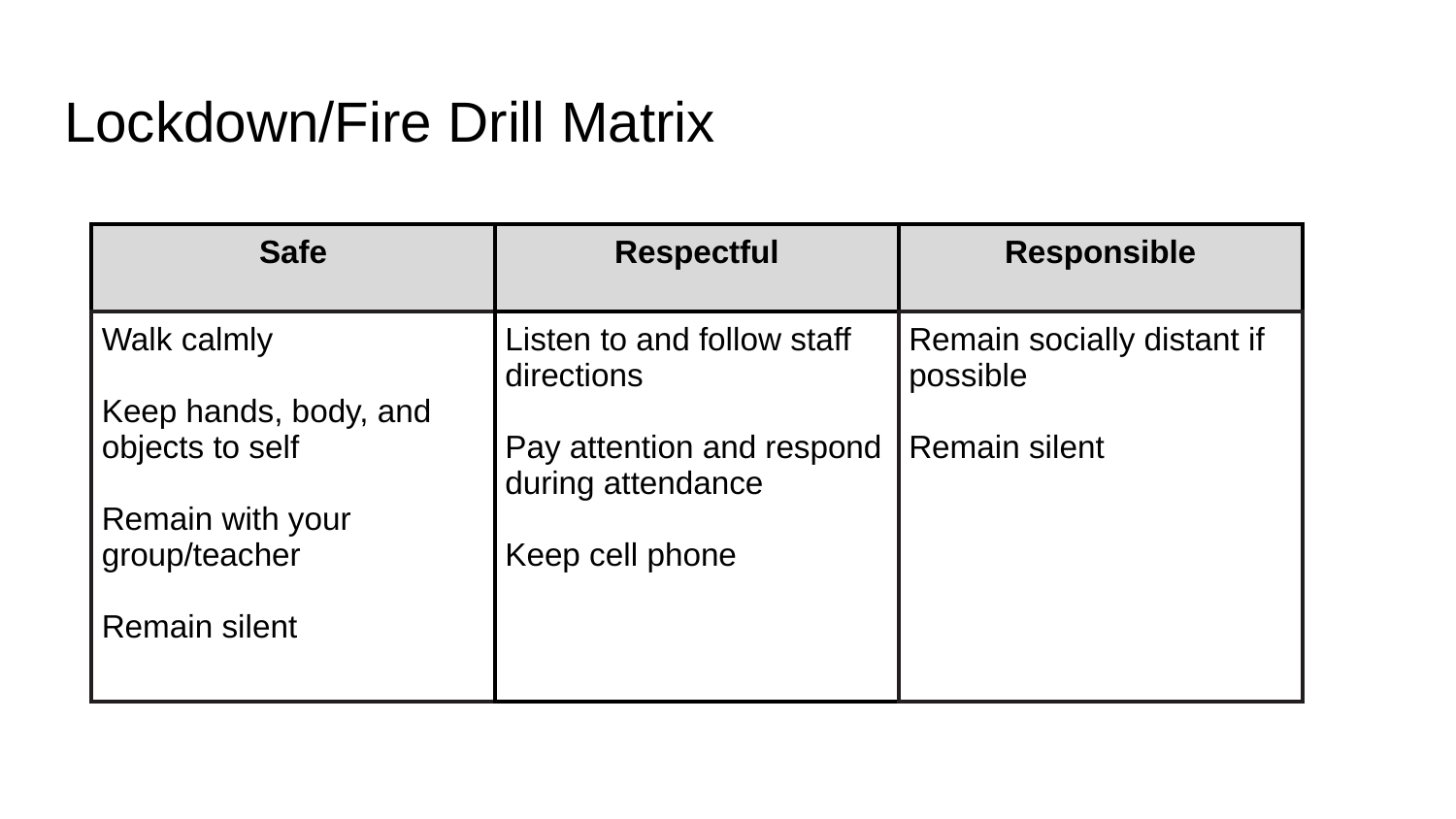

# Lockdown/Fire Drill Matrix
| Safe | Respectful | Responsible |
| --- | --- | --- |
| Walk calmly Keep hands, body, and objects to self Remain with your group/teacher Remain silent | Listen to and follow staff directions Pay attention and respond during attendance Keep cell phone | Remain socially distant if possible Remain silent |